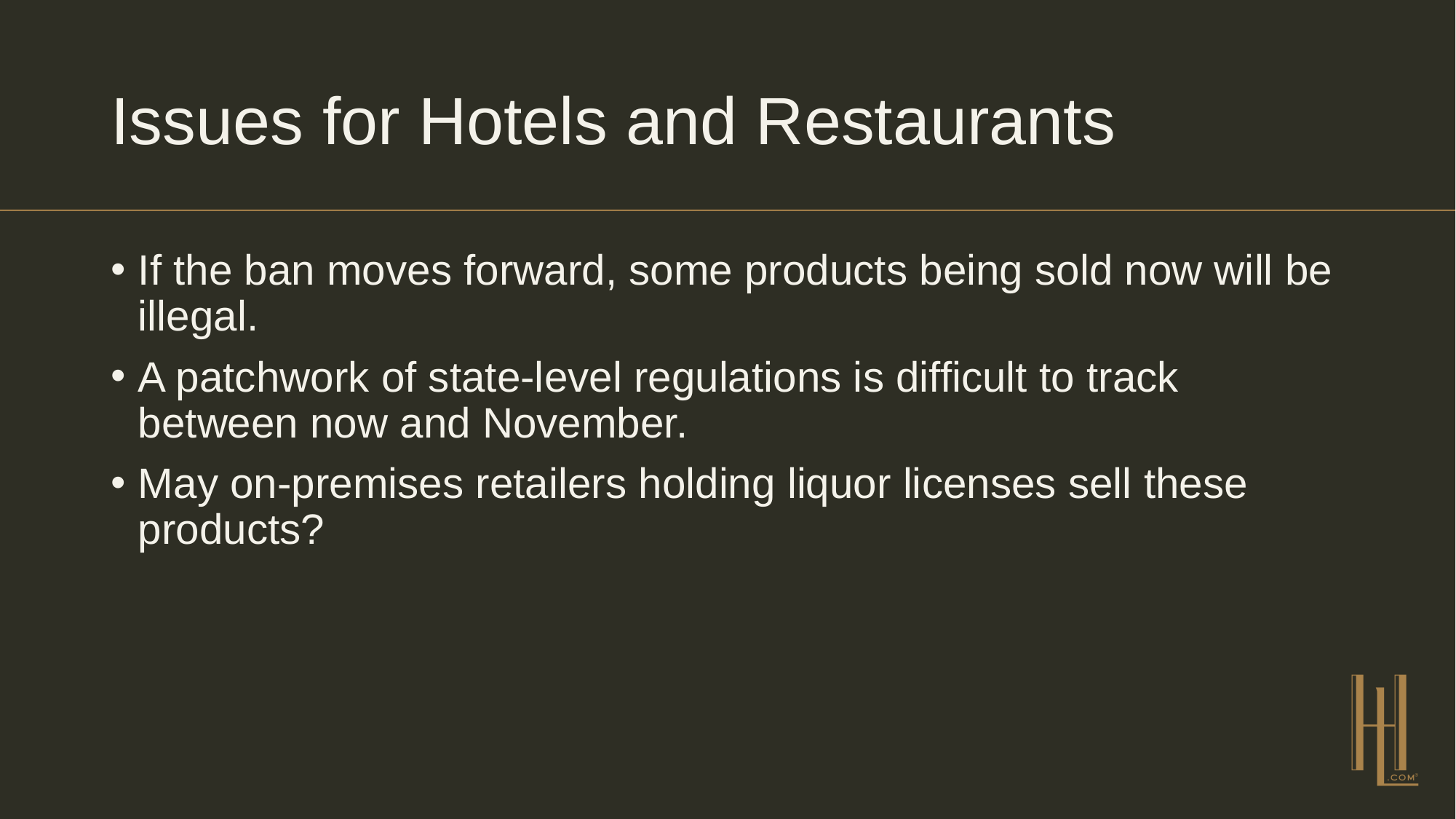

# Issues for Hotels and Restaurants
If the ban moves forward, some products being sold now will be illegal.
A patchwork of state-level regulations is difficult to track between now and November.
May on-premises retailers holding liquor licenses sell these products?